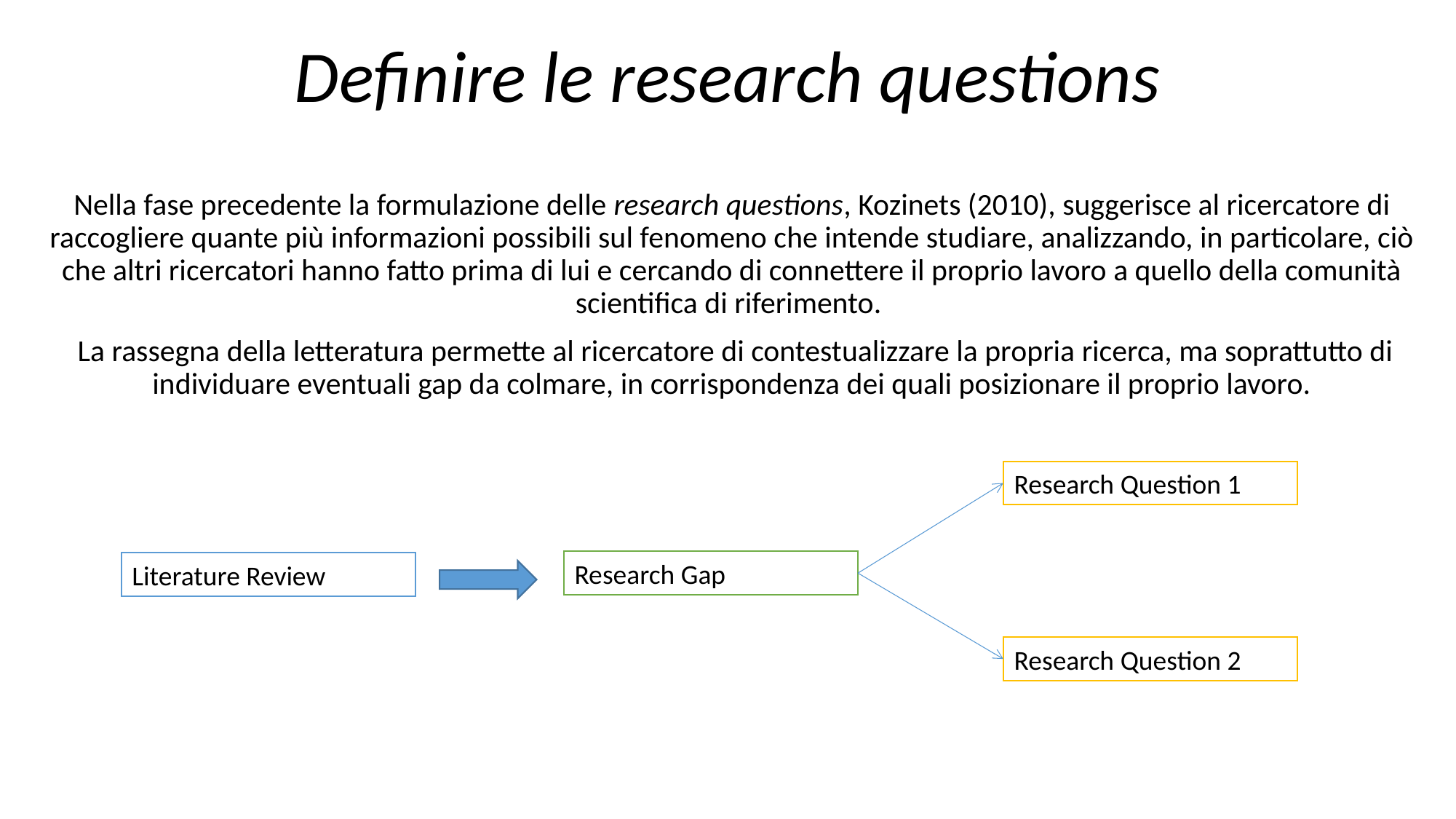

# Definire le research questions

Nella fase precedente la formulazione delle research questions, Kozinets (2010), suggerisce al ricercatore di raccogliere quante più informazioni possibili sul fenomeno che intende studiare, analizzando, in particolare, ciò che altri ricercatori hanno fatto prima di lui e cercando di connettere il proprio lavoro a quello della comunità scientifica di riferimento.
 La rassegna della letteratura permette al ricercatore di contestualizzare la propria ricerca, ma soprattutto di individuare eventuali gap da colmare, in corrispondenza dei quali posizionare il proprio lavoro.
Research Question 1

Research Gap
Literature Review

Research Question 2